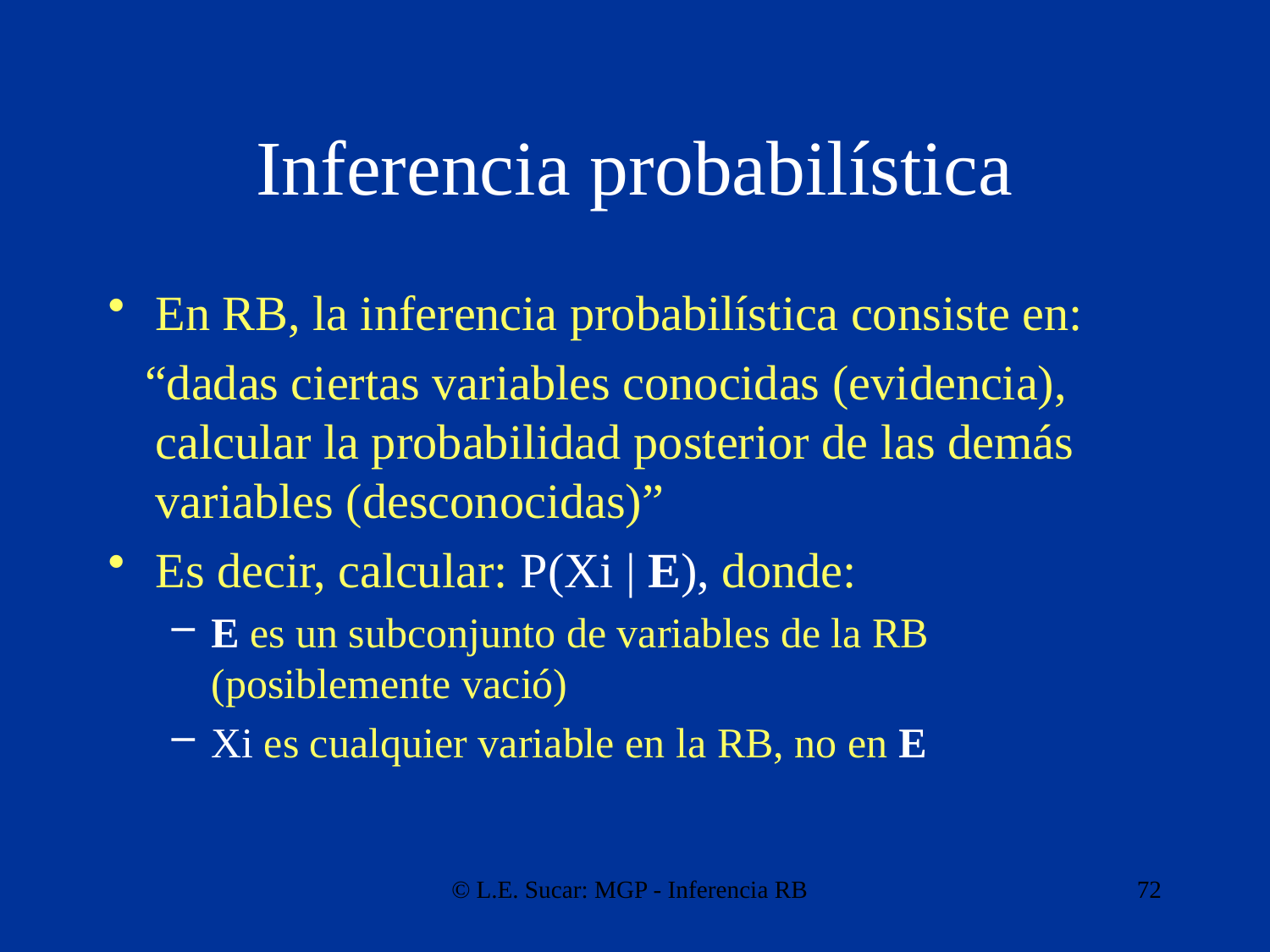

# Inferencia probabilística
En RB, la inferencia probabilística consiste en:
   “dadas ciertas variables conocidas (evidencia), calcular la probabilidad posterior de las demás variables (desconocidas)”
Es decir, calcular: P(Xi | E), donde:
E es un subconjunto de variables de la RB (posiblemente vació)
Xi es cualquier variable en la RB, no en E
© L.E. Sucar: MGP - Inferencia RB
72